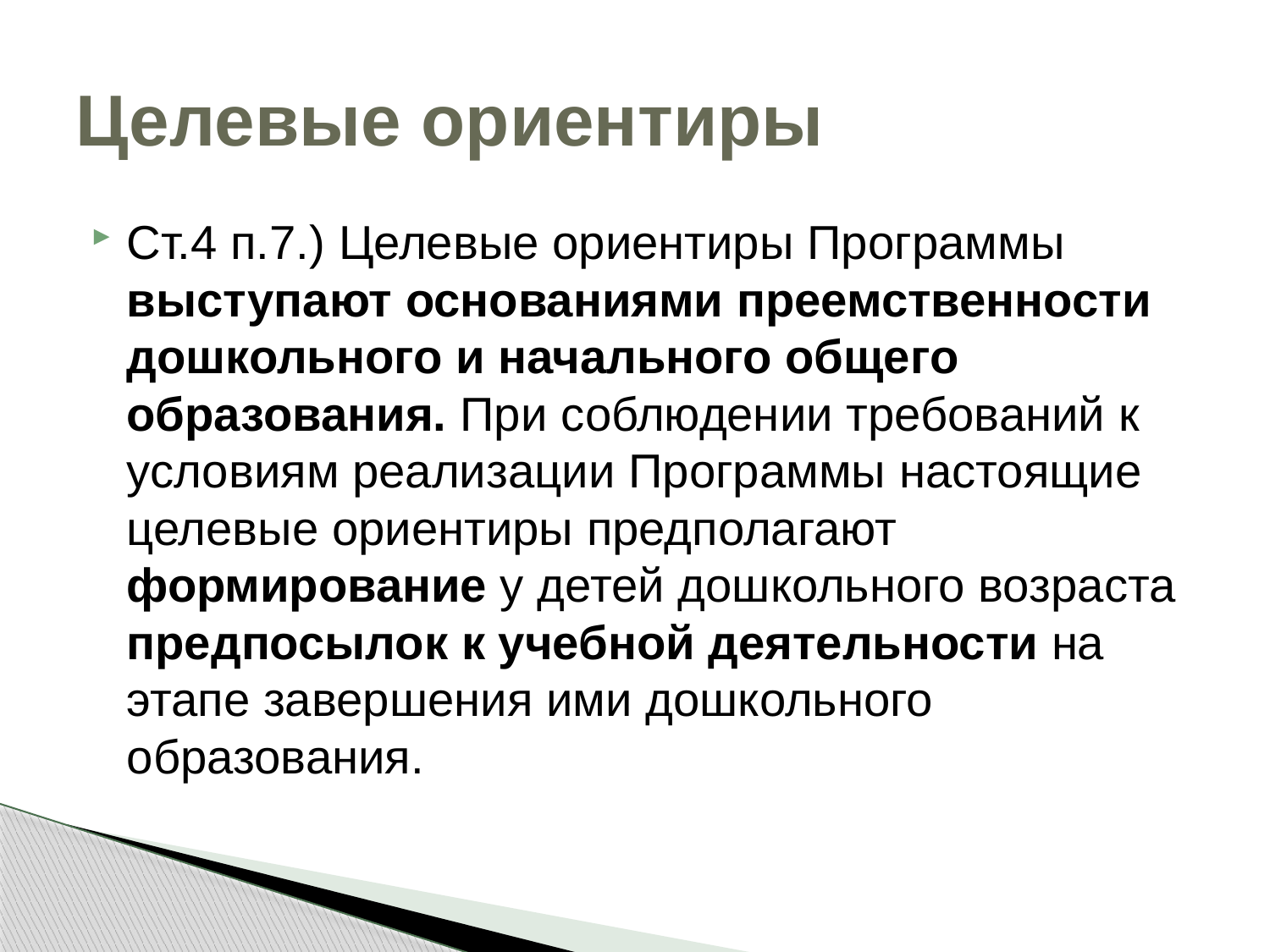

# Целевые ориентиры
Ст.4 п.7.) Целевые ориентиры Программы выступают основаниями преемственности дошкольного и начального общего образования. При соблюдении требований к условиям реализации Программы настоящие целевые ориентиры предполагают формирование у детей дошкольного возраста предпосылок к учебной деятельности на этапе завершения ими дошкольного образования.